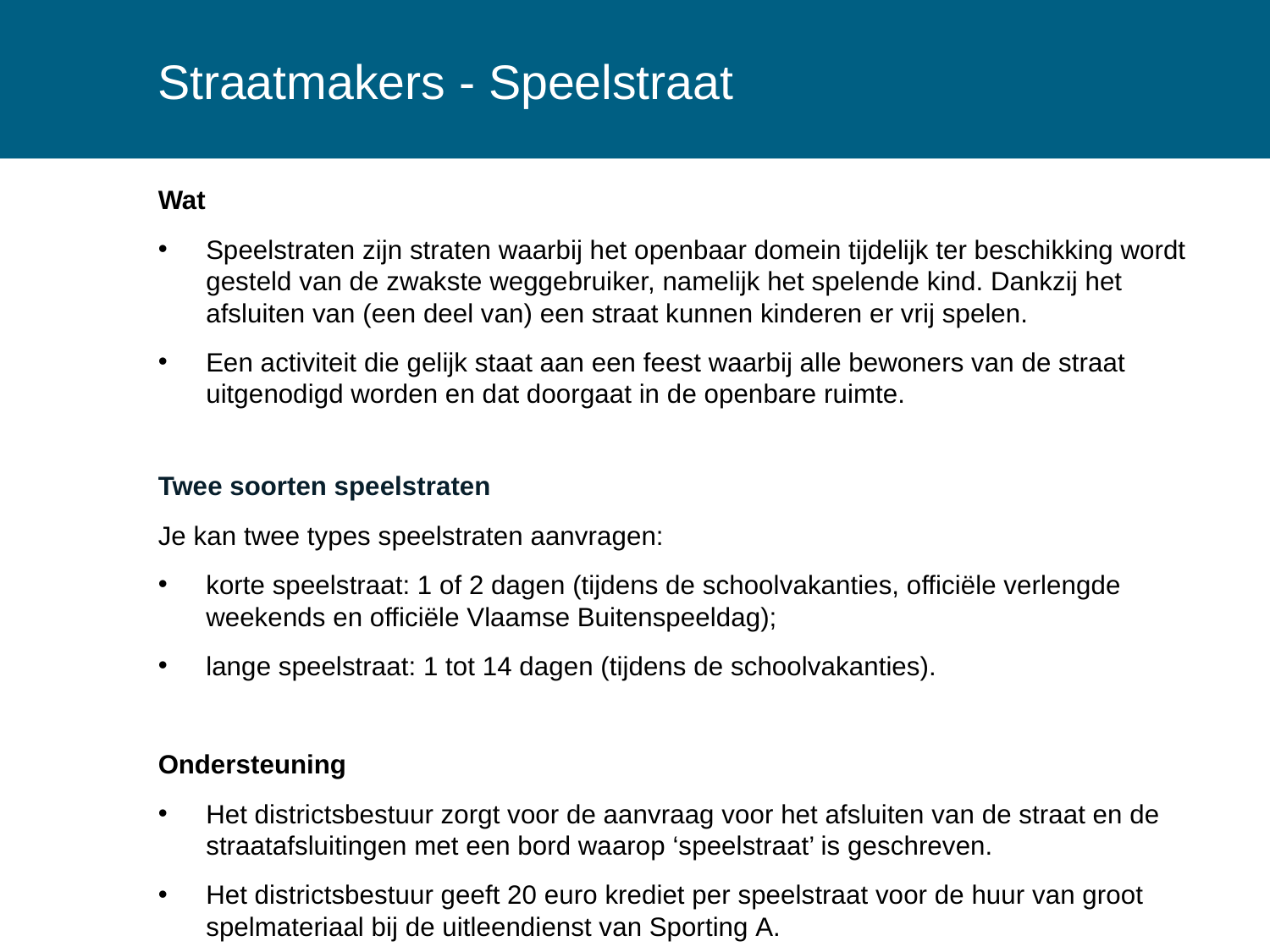

# Straatmakers - Speelstraat
Wat
Speelstraten zijn straten waarbij het openbaar domein tijdelijk ter beschikking wordt gesteld van de zwakste weggebruiker, namelijk het spelende kind. Dankzij het afsluiten van (een deel van) een straat kunnen kinderen er vrij spelen.
Een activiteit die gelijk staat aan een feest waarbij alle bewoners van de straat uitgenodigd worden en dat doorgaat in de openbare ruimte.

Twee soorten speelstraten
Je kan twee types speelstraten aanvragen:
korte speelstraat: 1 of 2 dagen (tijdens de schoolvakanties, officiële verlengde weekends en officiële Vlaamse Buitenspeeldag);
lange speelstraat: 1 tot 14 dagen (tijdens de schoolvakanties).

Ondersteuning
Het districtsbestuur zorgt voor de aanvraag voor het afsluiten van de straat en de straatafsluitingen met een bord waarop ‘speelstraat’ is geschreven.
Het districtsbestuur geeft 20 euro krediet per speelstraat voor de huur van groot spelmateriaal bij de uitleendienst van Sporting A.